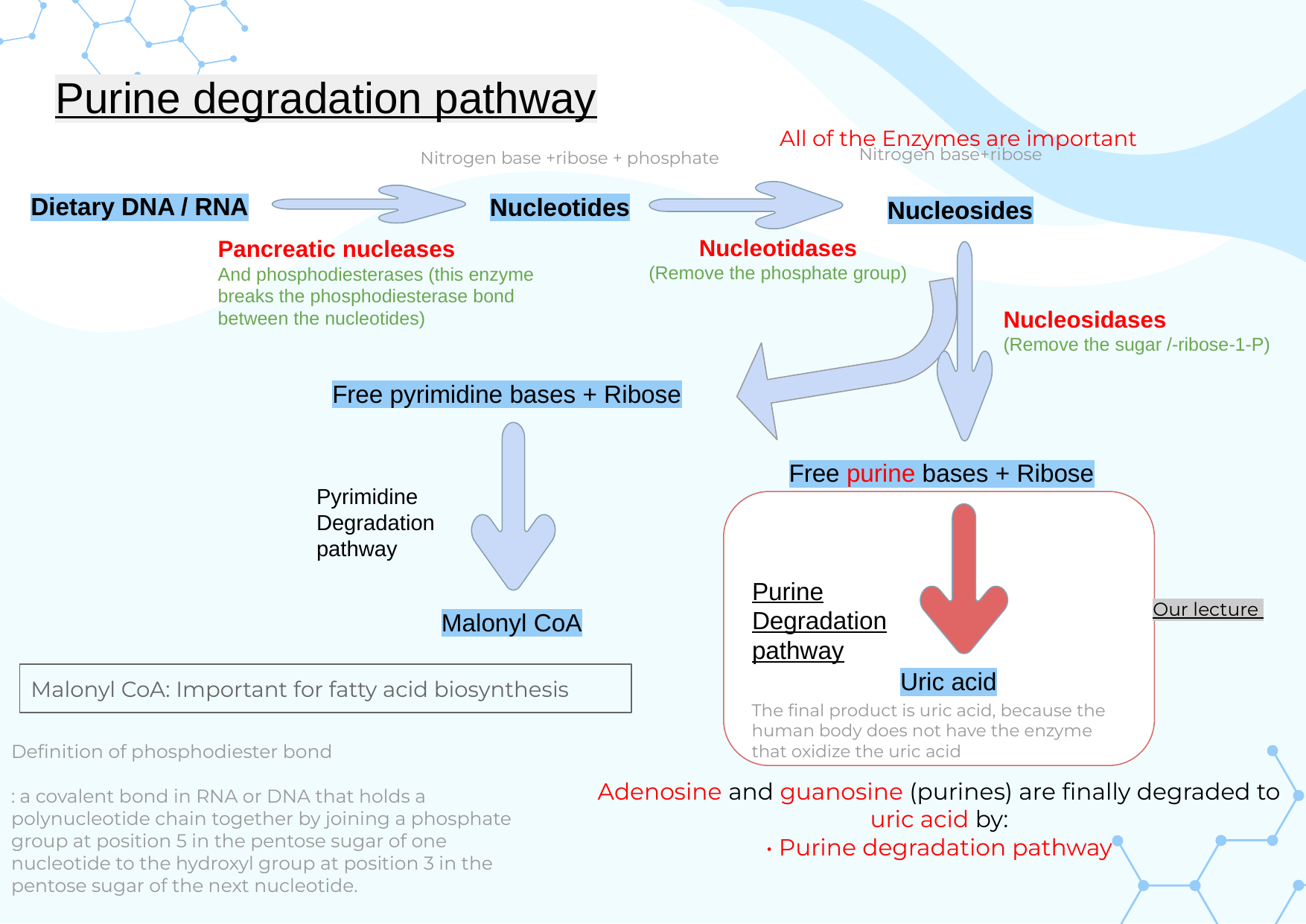

# Purine degradation pathway
All of the Enzymes are important
Nitrogen base+ribose
Nitrogen base +ribose + phosphate
Dietary DNA / RNA
Nucleotides

Nucleosides

Nucleotidases
(Remove the phosphate group)
Pancreatic nucleases
And phosphodiesterases (this enzyme breaks the phosphodiesterase bond between the nucleotides)
Nucleosidases
(Remove the sugar /-ribose-1-P)

Free pyrimidine bases + Ribose
Free purine bases + Ribose

Pyrimidine Degradation pathway

Purine Degradation pathway
Our lecture
Malonyl CoA
Uric acid
Malonyl CoA: Important for fatty acid biosynthesis
The final product is uric acid, because the human body does not have the enzyme that oxidize the uric acid
Definition of phosphodiester bond

: a covalent bond in RNA or DNA that holds a polynucleotide chain together by joining a phosphate group at position 5 in the pentose sugar of one nucleotide to the hydroxyl group at position 3 in the pentose sugar of the next nucleotide.
Adenosine and guanosine (purines) are finally degraded to uric acid by:
• Purine degradation pathway